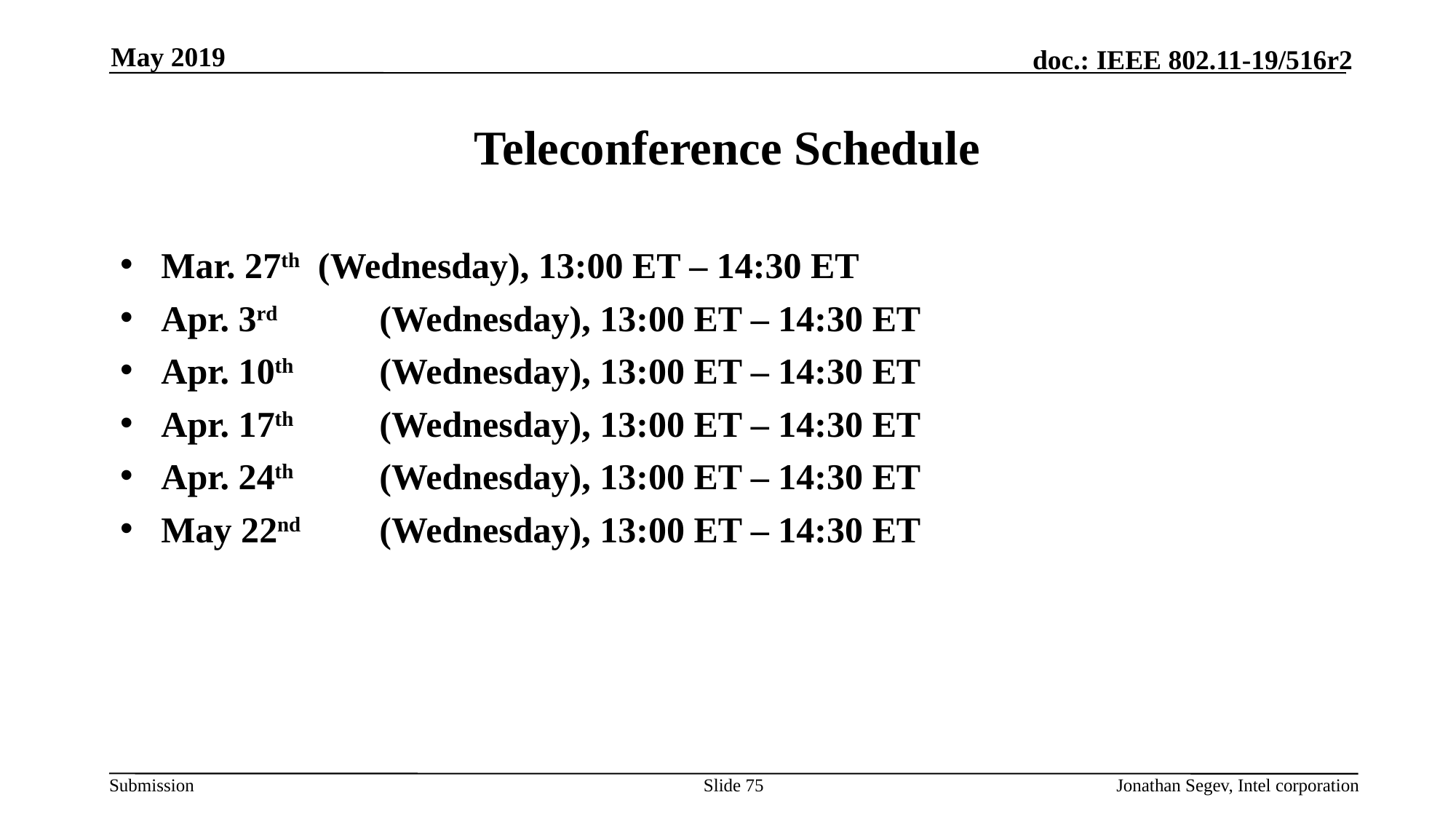

May 2019
# Teleconference Schedule
Mar. 27th  (Wednesday), 13:00 ET – 14:30 ET
Apr. 3rd 	(Wednesday), 13:00 ET – 14:30 ET
Apr. 10th 	(Wednesday), 13:00 ET – 14:30 ET
Apr. 17th 	(Wednesday), 13:00 ET – 14:30 ET
Apr. 24th  	(Wednesday), 13:00 ET – 14:30 ET
May 22nd 	(Wednesday), 13:00 ET – 14:30 ET

Slide 75
Jonathan Segev, Intel corporation